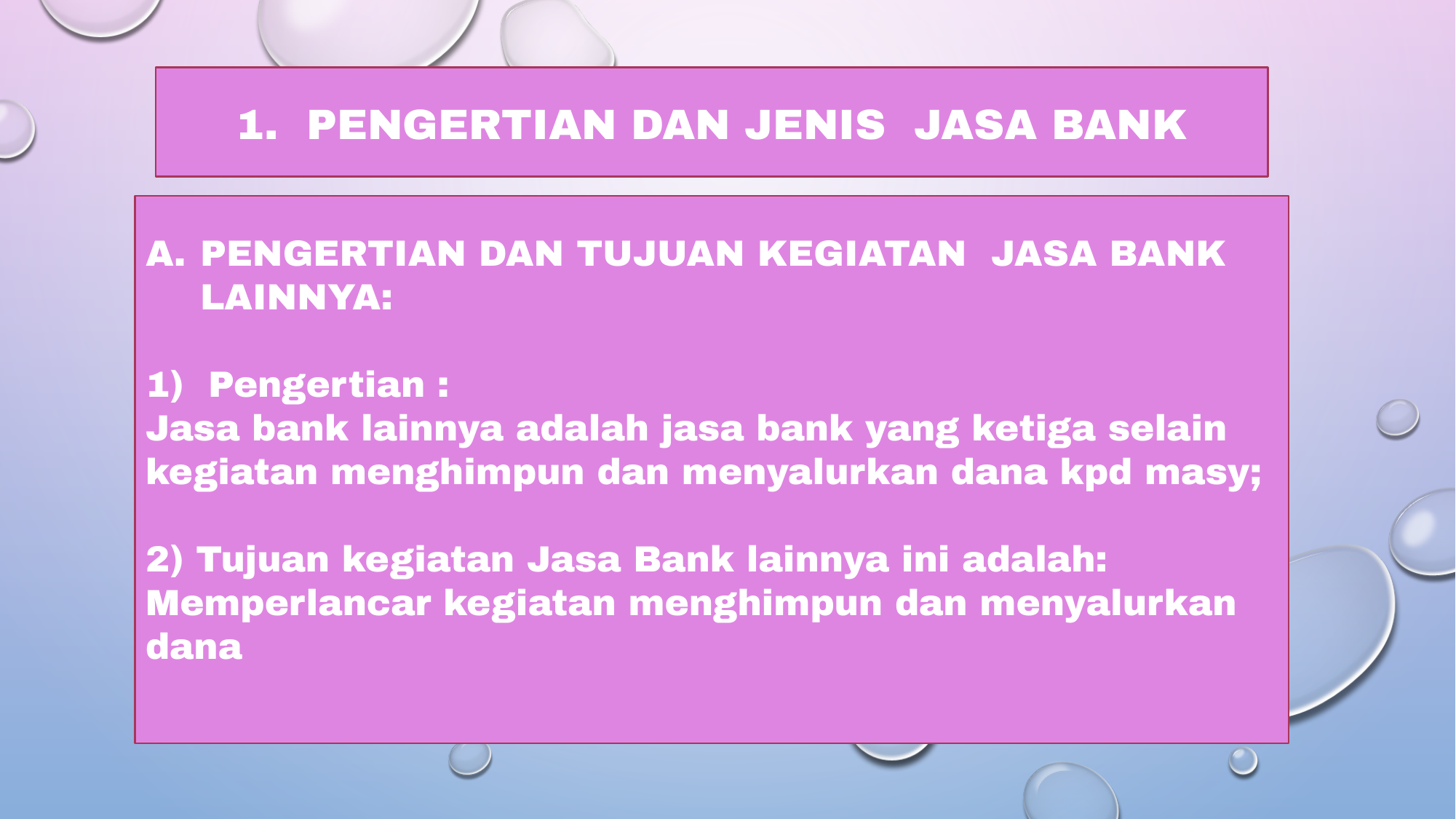

1.  PENGERTIAN DAN JENIS  JASA BANK
#

PENGERTIAN DAN TUJUAN KEGIATAN  JASA BANK LAINNYA:

1)  Pengertian :
Jasa bank lainnya adalah jasa bank yang ketiga selain kegiatan menghimpun dan menyalurkan dana kpd masy;

2) Tujuan kegiatan Jasa Bank lainnya ini adalah:
Memperlancar kegiatan menghimpun dan menyalurkan dana